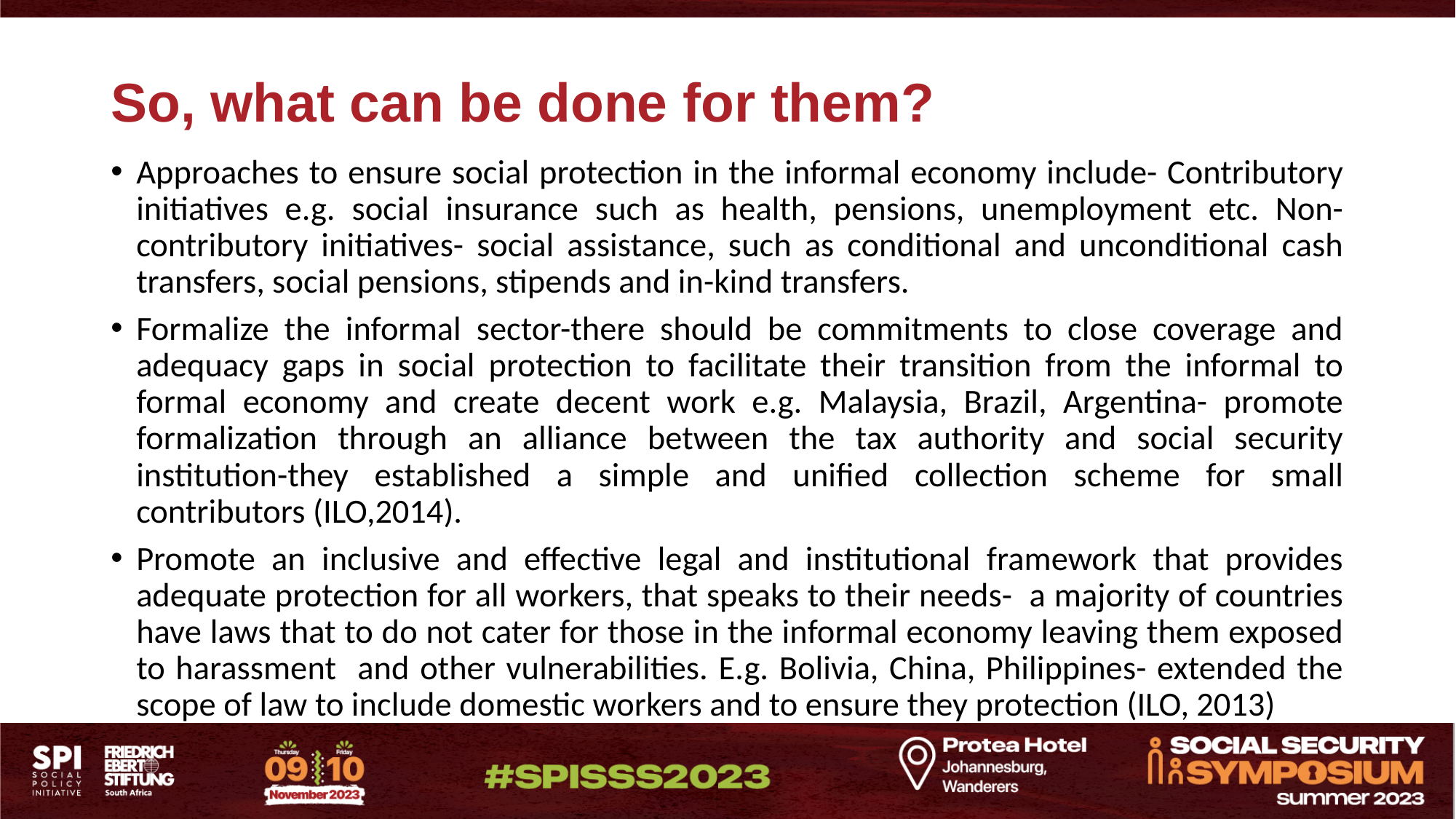

# So, what can be done for them?
Approaches to ensure social protection in the informal economy include- Contributory initiatives e.g. social insurance such as health, pensions, unemployment etc. Non-contributory initiatives- social assistance, such as conditional and unconditional cash transfers, social pensions, stipends and in-kind transfers.
Formalize the informal sector-there should be commitments to close coverage and adequacy gaps in social protection to facilitate their transition from the informal to formal economy and create decent work e.g. Malaysia, Brazil, Argentina- promote formalization through an alliance between the tax authority and social security institution-they established a simple and unified collection scheme for small contributors (ILO,2014).
Promote an inclusive and effective legal and institutional framework that provides adequate protection for all workers, that speaks to their needs-  a majority of countries have laws that to do not cater for those in the informal economy leaving them exposed to harassment  and other vulnerabilities. E.g. Bolivia, China, Philippines- extended the scope of law to include domestic workers and to ensure they protection (ILO, 2013)